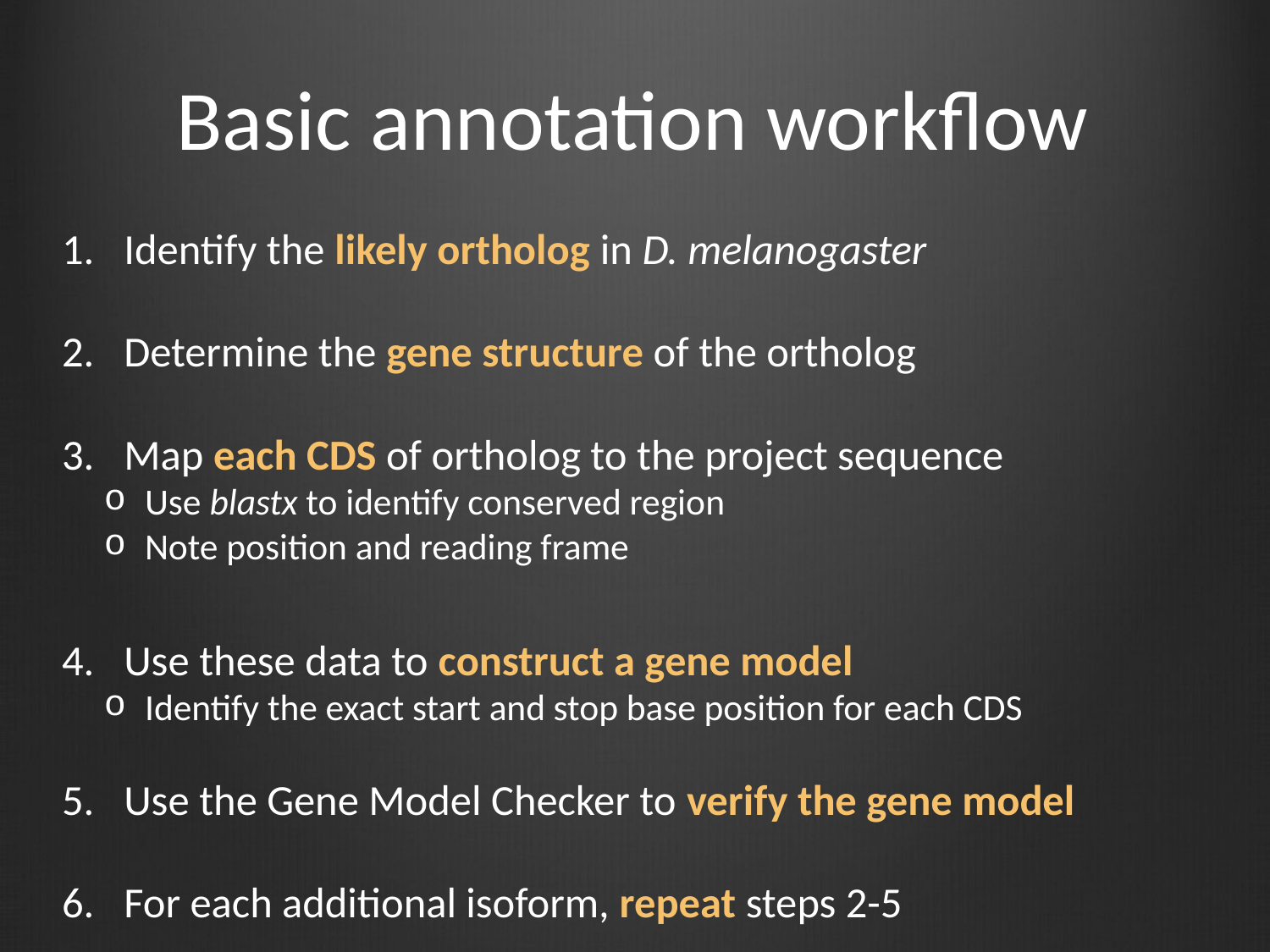

# Basic annotation workflow
Identify the likely ortholog in D. melanogaster

Determine the gene structure of the ortholog

Map each CDS of ortholog to the project sequence
Use blastx to identify conserved region
Note position and reading frame

Use these data to construct a gene model
Identify the exact start and stop base position for each CDS

Use the Gene Model Checker to verify the gene model

For each additional isoform, repeat steps 2-5